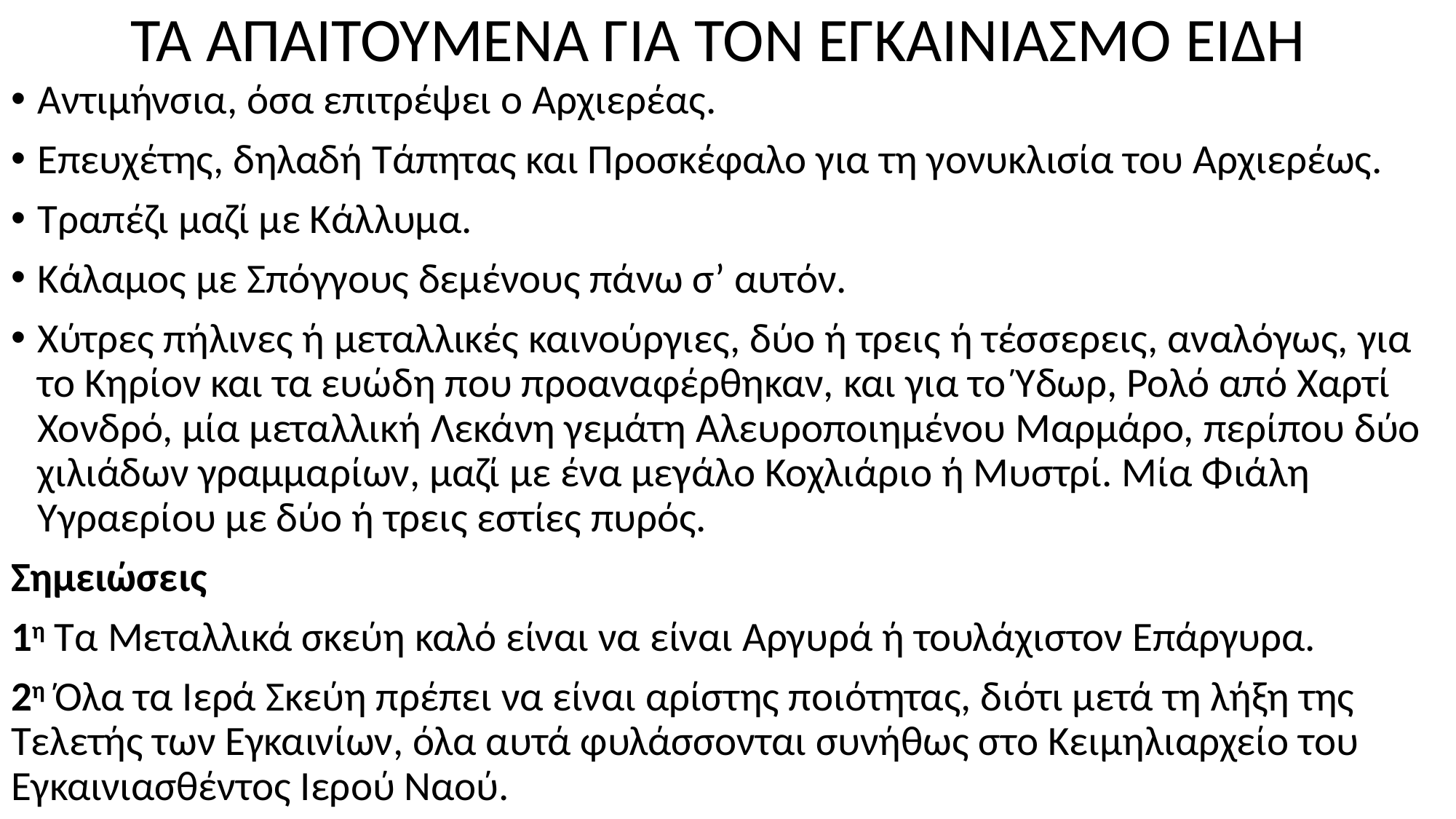

# ΤΑ ΑΠΑΙΤΟΥΜΕΝΑ ΓΙΑ ΤΟΝ ΕΓΚΑΙΝΙΑΣΜΟ ΕΙΔΗ
Αντιμήνσια, όσα επιτρέψει ο Αρχιερέας.
Επευχέτης, δηλαδή Τάπητας και Προσκέφαλο για τη γονυκλισία του Αρχιερέως.
Τραπέζι μαζί με Κάλλυμα.
Κάλαμος με Σπόγγους δεμένους πάνω σ’ αυτόν.
Χύτρες πήλινες ή μεταλλικές καινούργιες, δύο ή τρεις ή τέσσερεις, αναλόγως, για το Κηρίον και τα ευώδη που προαναφέρθηκαν, και για το Ύδωρ, Ρολό από Χαρτί Χονδρό, μία μεταλλική Λεκάνη γεμάτη Αλευροποιημένου Μαρμάρο, περίπου δύο χιλιάδων γραμμαρίων, μαζί με ένα μεγάλο Κοχλιάριο ή Μυστρί. Μία Φιάλη Υγραερίου με δύο ή τρεις εστίες πυρός.
Σημειώσεις
1η Τα Μεταλλικά σκεύη καλό είναι να είναι Αργυρά ή τουλάχιστον Επάργυρα.
2η Όλα τα Ιερά Σκεύη πρέπει να είναι αρίστης ποιότητας, διότι μετά τη λήξη της Τελετής των Εγκαινίων, όλα αυτά φυλάσσονται συνήθως στο Κειμηλιαρχείο του Εγκαινιασθέντος Ιερού Ναού.